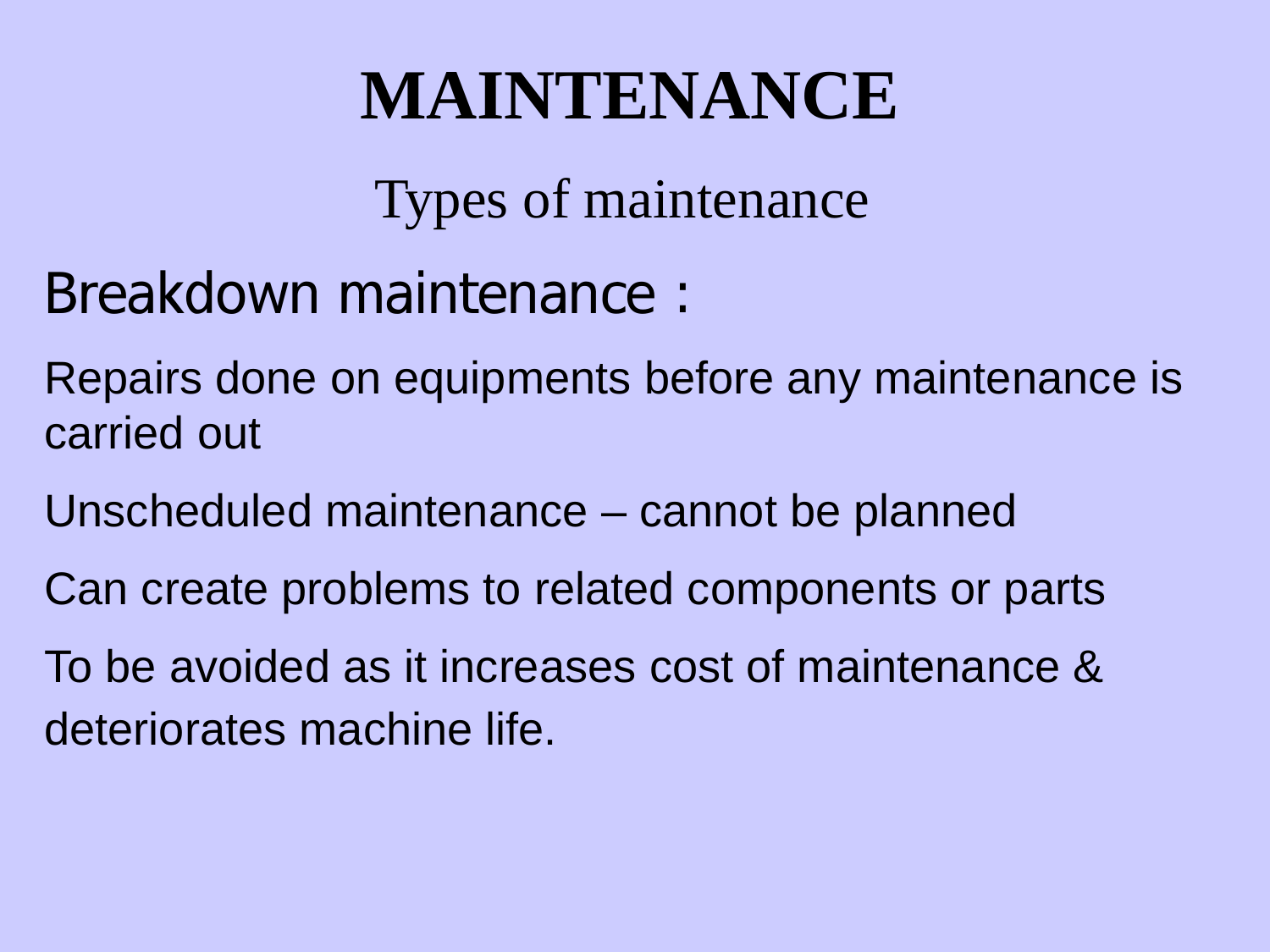

MAINTENANCE
Types of maintenance
Breakdown maintenance :
Repairs done on equipments before any maintenance is carried out
Unscheduled maintenance – cannot be planned
Can create problems to related components or parts
To be avoided as it increases cost of maintenance &
deteriorates machine life.